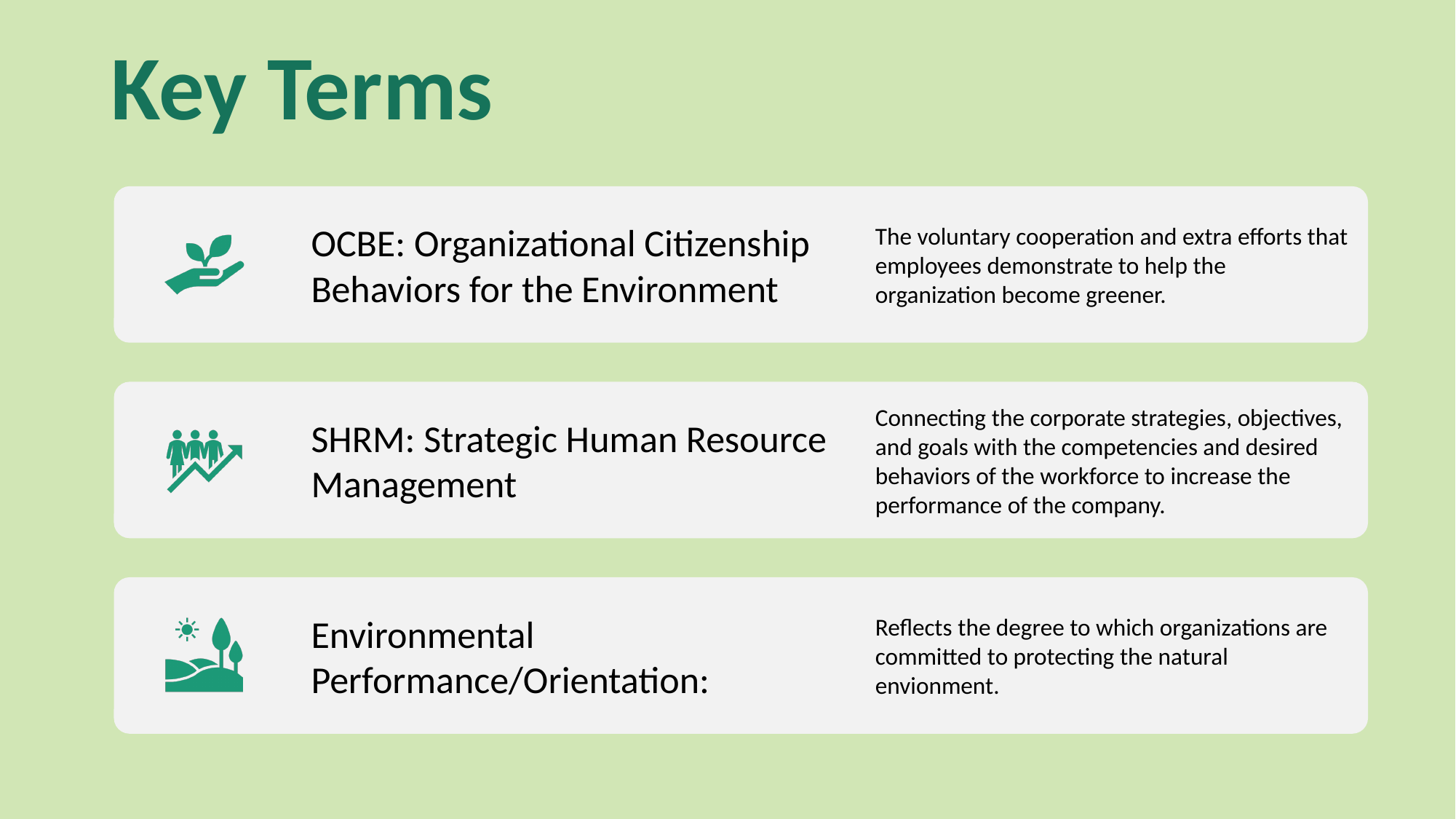

# Key Terms
OCBE: Organizational Citizenship Behaviors for the Environment
The voluntary cooperation and extra efforts that employees demonstrate to help the organization become greener.
SHRM: Strategic Human Resource Management
Connecting the corporate strategies, objectives, and goals with the competencies and desired behaviors of the workforce to increase the performance of the company.
Environmental Performance/Orientation:
Reflects the degree to which organizations are committed to protecting the natural envionment.